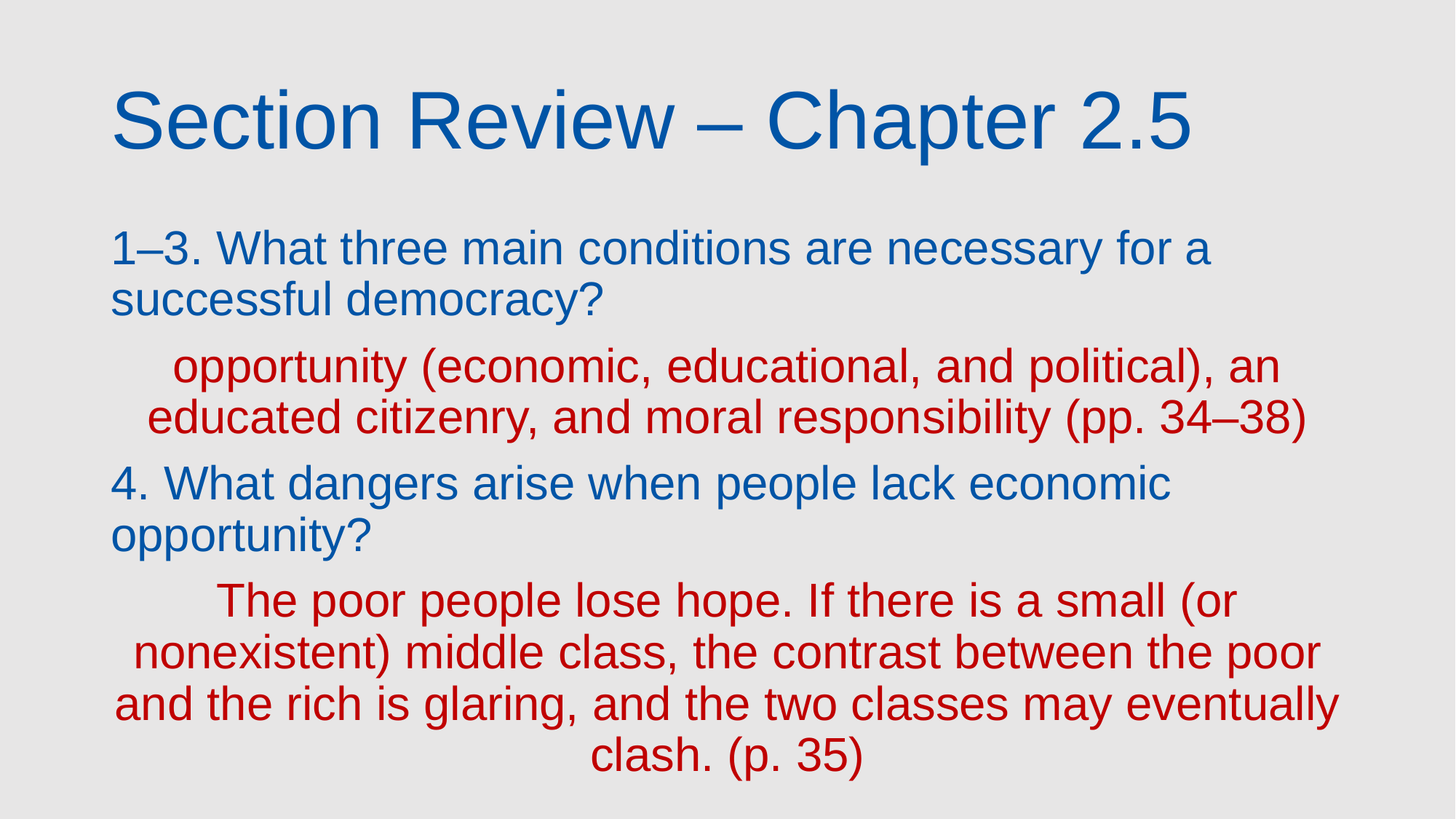

# Section Review – Chapter 2.5
1–3. What three main conditions are necessary for a successful democracy?
opportunity (economic, educational, and political), an educated citizenry, and moral responsibility (pp. 34–38)
4. What dangers arise when people lack economic opportunity?
The poor people lose hope. If there is a small (or nonexistent) middle class, the contrast between the poor and the rich is glaring, and the two classes may eventually clash. (p. 35)